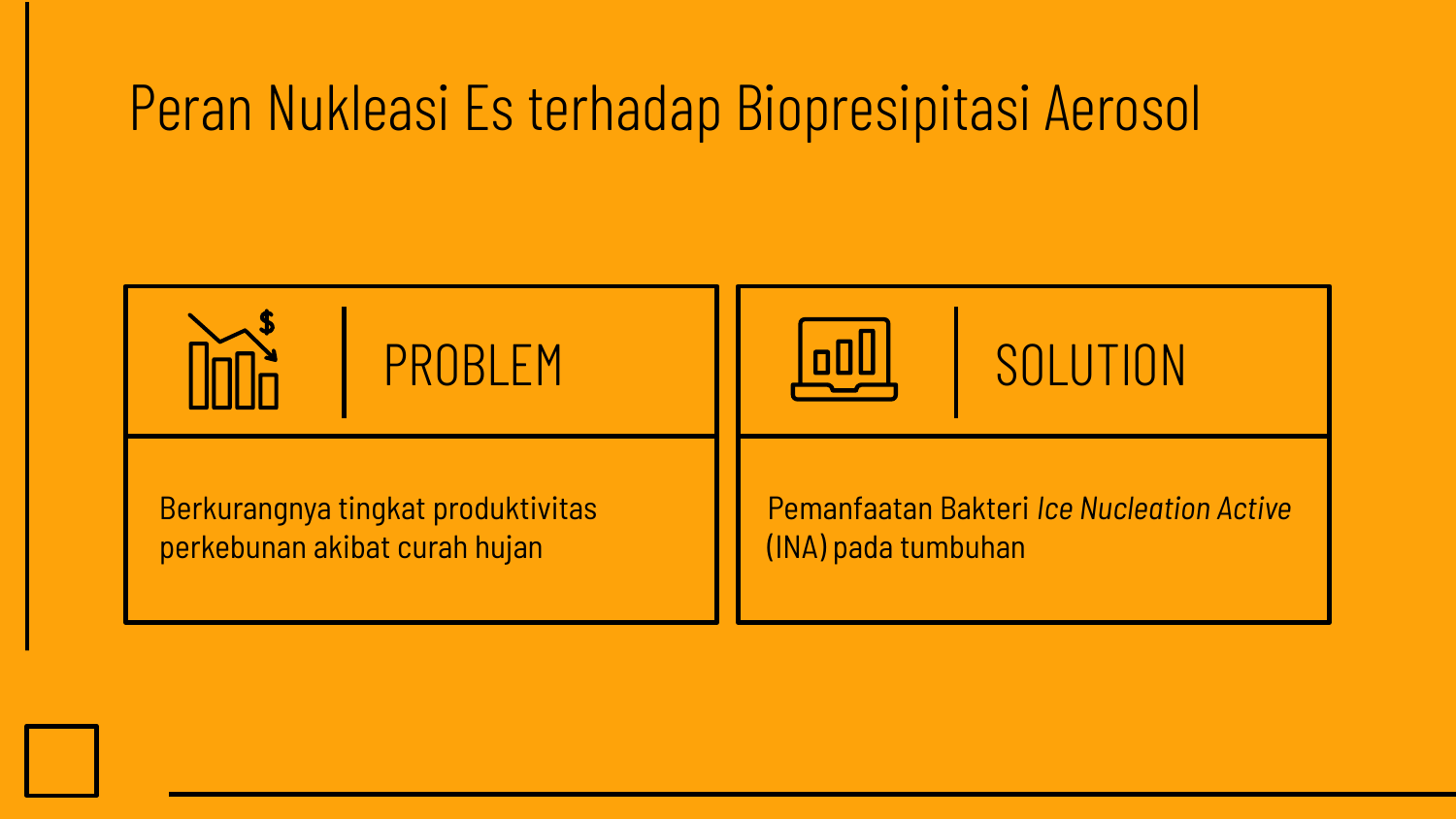

# Peran Nukleasi Es terhadap Biopresipitasi Aerosol

PROBLEM
SOLUTION
Berkurangnya tingkat produktivitas perkebunan akibat curah hujan
Pemanfaatan Bakteri Ice Nucleation Active (INA) pada tumbuhan